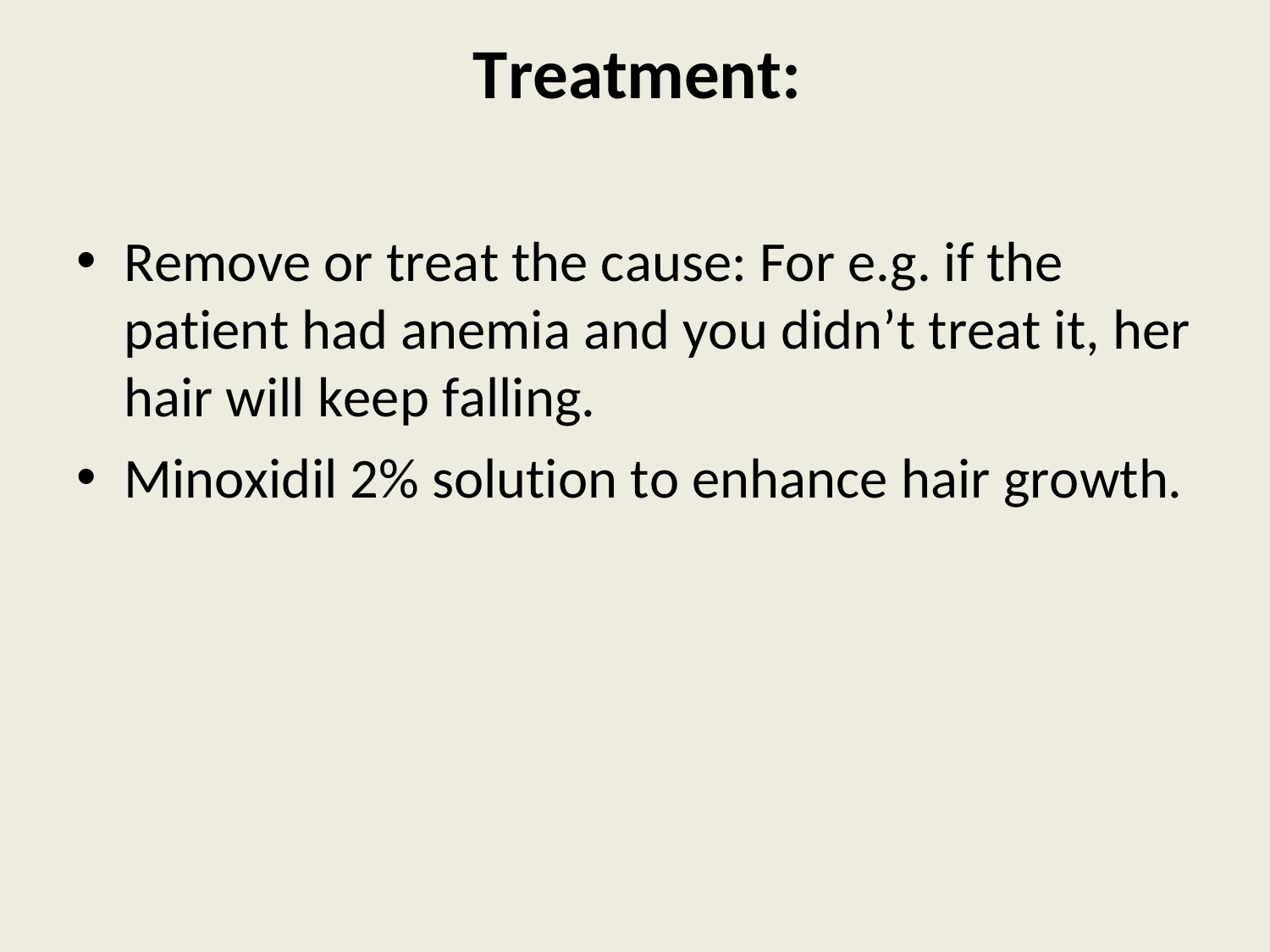

# Treatment:
Remove or treat the cause: For e.g. if the patient had anemia and you didn’t treat it, her hair will keep falling.

Minoxidil 2% solution to enhance hair growth.